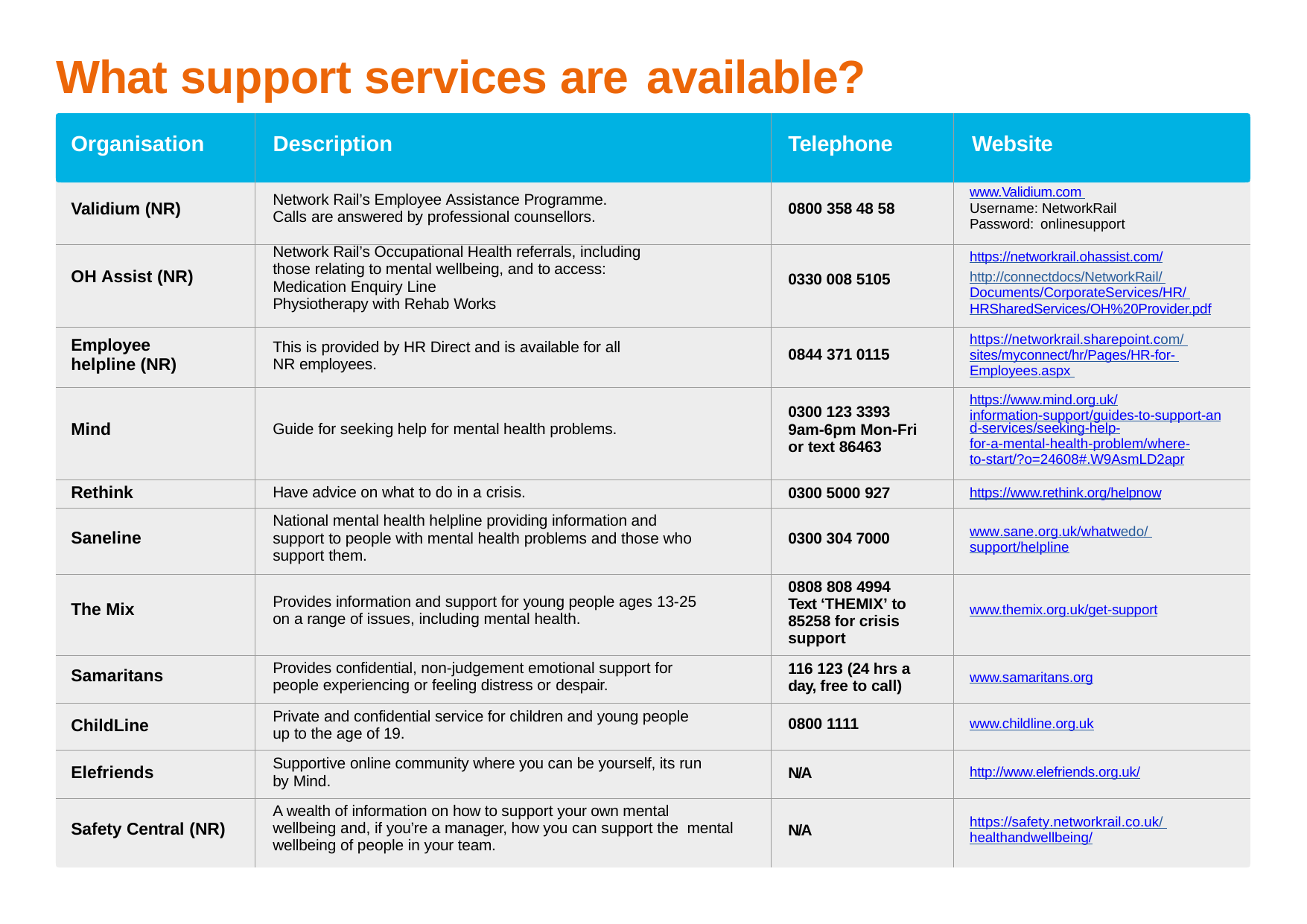

# What support services are available?
| Organisation Validium (NR) | Description Network Rail’s Employee Assistance Programme. Calls are answered by professional counsellors. | Telephone 0800 358 48 58 | Website www.Validium.com Username: NetworkRail Password: onlinesupport |
| --- | --- | --- | --- |
| OH Assist (NR) | Network Rail’s Occupational Health referrals, including those relating to mental wellbeing, and to access: Medication Enquiry Line Physiotherapy with Rehab Works | 0330 008 5105 | https://networkrail.ohassist.com/ http://connectdocs/NetworkRail/ Documents/CorporateServices/HR/ HRSharedServices/OH%20Provider.pdf |
| Employee helpline (NR) | This is provided by HR Direct and is available for all NR employees. | 0844 371 0115 | https://networkrail.sharepoint.com/ sites/myconnect/hr/Pages/HR-for- Employees.aspx |
| Mind | Guide for seeking help for mental health problems. | 0300 123 3393 9am-6pm Mon-Fri or text 86463 | https://www.mind.org.uk/information-support/guides-to-support-and-services/seeking-help-for-a-mental-health-problem/where-to-start/?o=24608#.W9AsmLD2apr |
| Rethink | Have advice on what to do in a crisis. | 0300 5000 927 | https://www.rethink.org/helpnow |
| Saneline | National mental health helpline providing information and support to people with mental health problems and those who support them. | 0300 304 7000 | www.sane.org.uk/whatwedo/ support/helpline |
| The Mix | Provides information and support for young people ages 13-25 on a range of issues, including mental health. | 0808 808 4994 Text ‘THEMIX’ to 85258 for crisis support | www.themix.org.uk/get-support |
| Samaritans | Provides confidential, non-judgement emotional support for people experiencing or feeling distress or despair. | 116 123 (24 hrs a day, free to call) | www.samaritans.org |
| ChildLine | Private and confidential service for children and young people up to the age of 19. | 0800 1111 | www.childline.org.uk |
| Elefriends | Supportive online community where you can be yourself, its run by Mind. | N/A | http://www.elefriends.org.uk/ |
| Safety Central (NR) | A wealth of information on how to support your own mental wellbeing and, if you’re a manager, how you can support the mental wellbeing of people in your team. | N/A | https://safety.networkrail.co.uk/ healthandwellbeing/ |